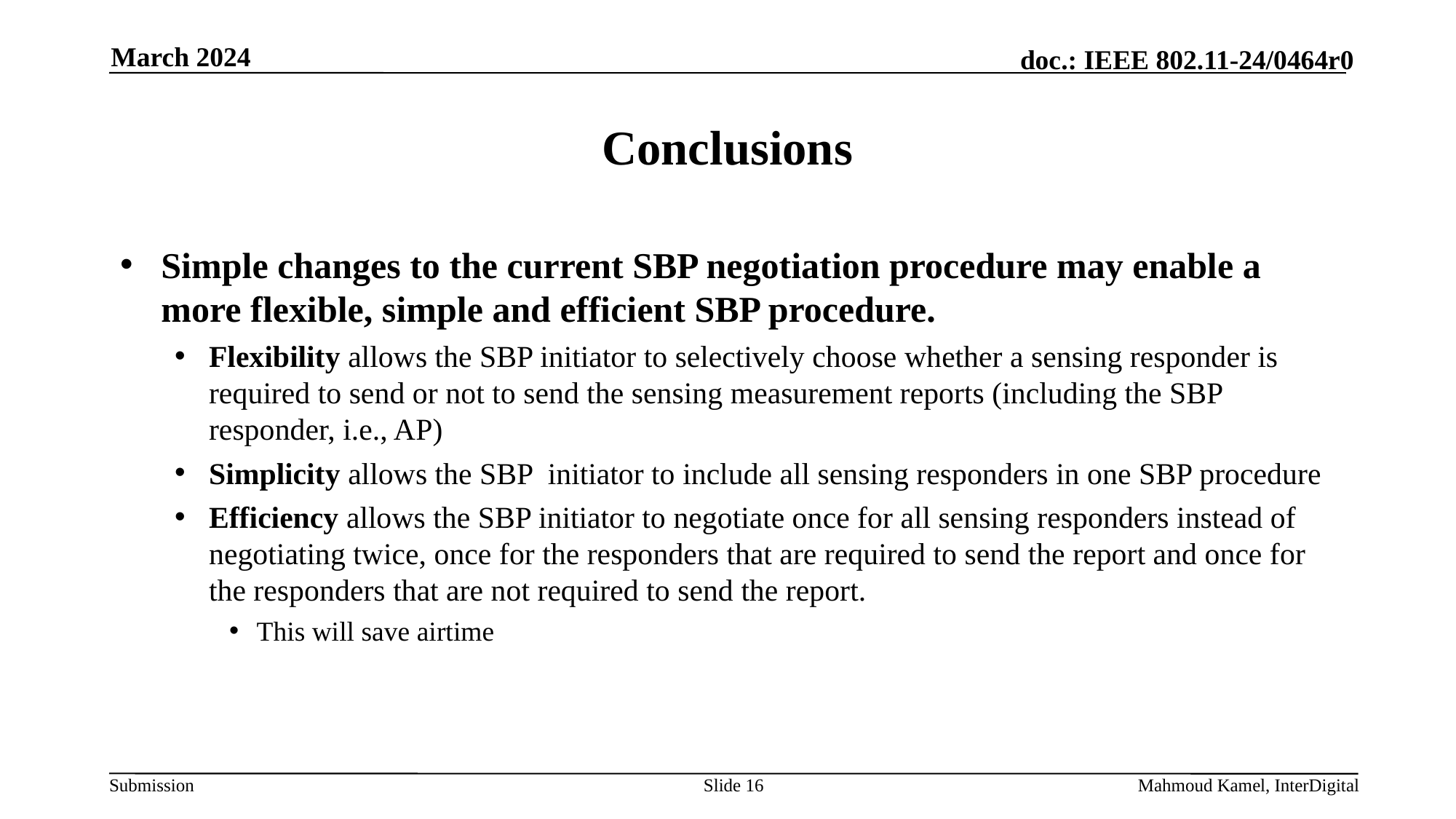

March 2024
# Conclusions
Simple changes to the current SBP negotiation procedure may enable a more flexible, simple and efficient SBP procedure.
Flexibility allows the SBP initiator to selectively choose whether a sensing responder is required to send or not to send the sensing measurement reports (including the SBP responder, i.e., AP)
Simplicity allows the SBP  initiator to include all sensing responders in one SBP procedure
Efficiency allows the SBP initiator to negotiate once for all sensing responders instead of negotiating twice, once for the responders that are required to send the report and once for the responders that are not required to send the report.
This will save airtime
Slide 16
Mahmoud Kamel, InterDigital